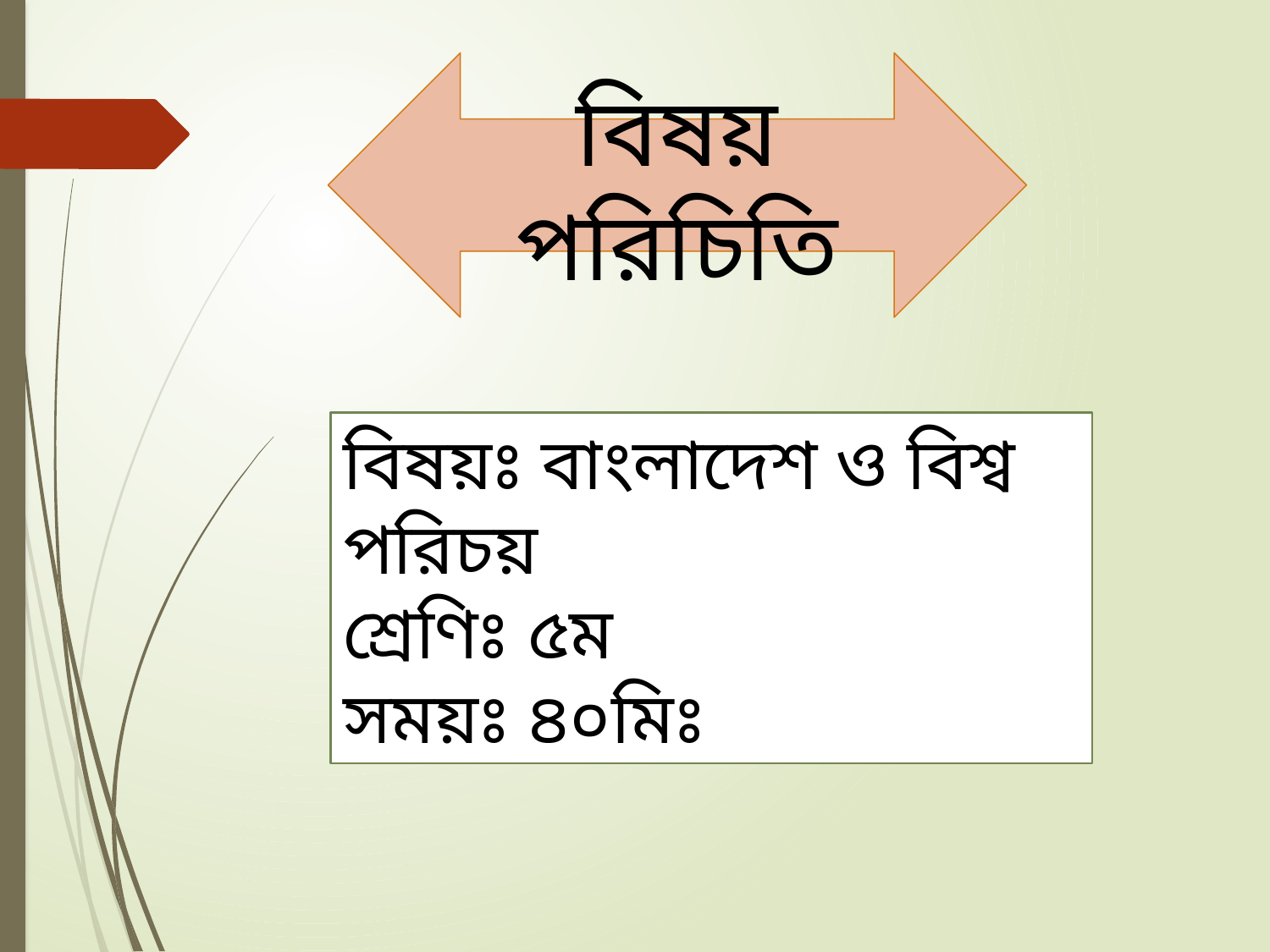

বিষয় পরিচিতি
বিষয়ঃ বাংলাদেশ ও বিশ্ব পরিচয়
শ্রেণিঃ ৫ম
সময়ঃ ৪০মিঃ